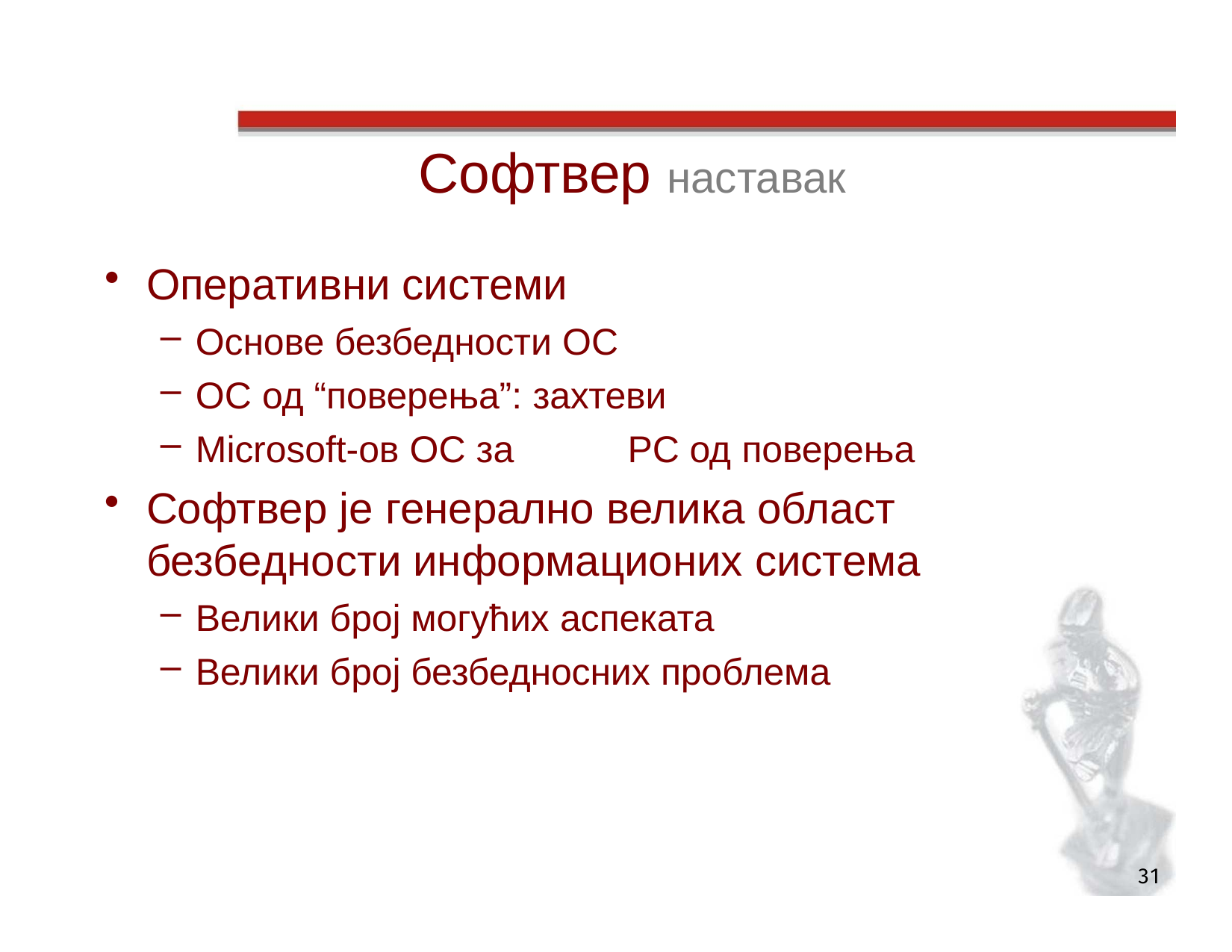

# Софтвер наставак
Оперативни системи
Основе безбедности ОС
ОС од “поверења”: захтеви
Microsoft-ов OС за	PC од поверења
Софтвер је генерално велика област  безбeдности информационих систeма
Велики број могућих аспеката
Велики број безбедносних проблема

31